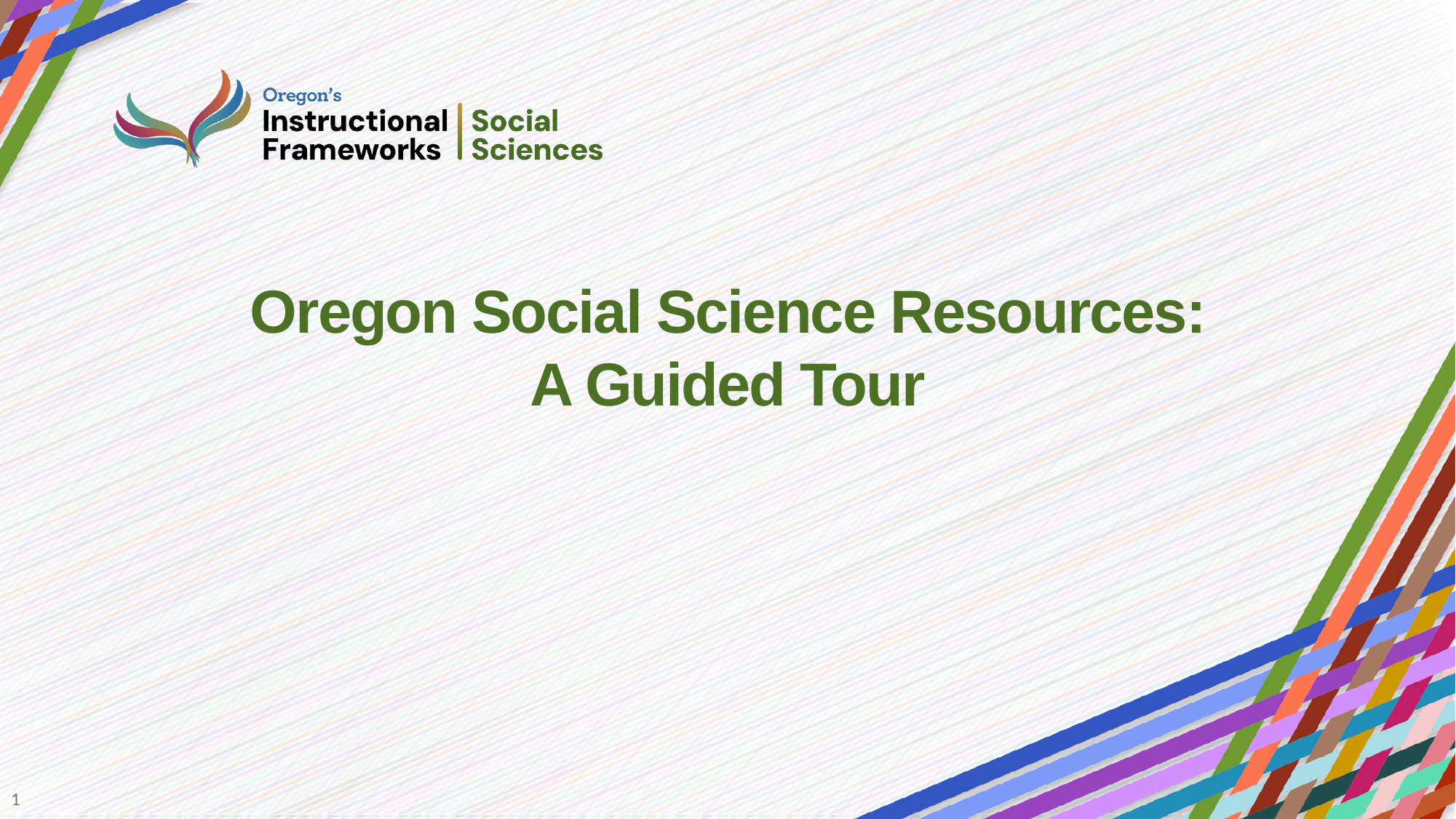

# Oregon Social Science Resources: A Guided Tour
1